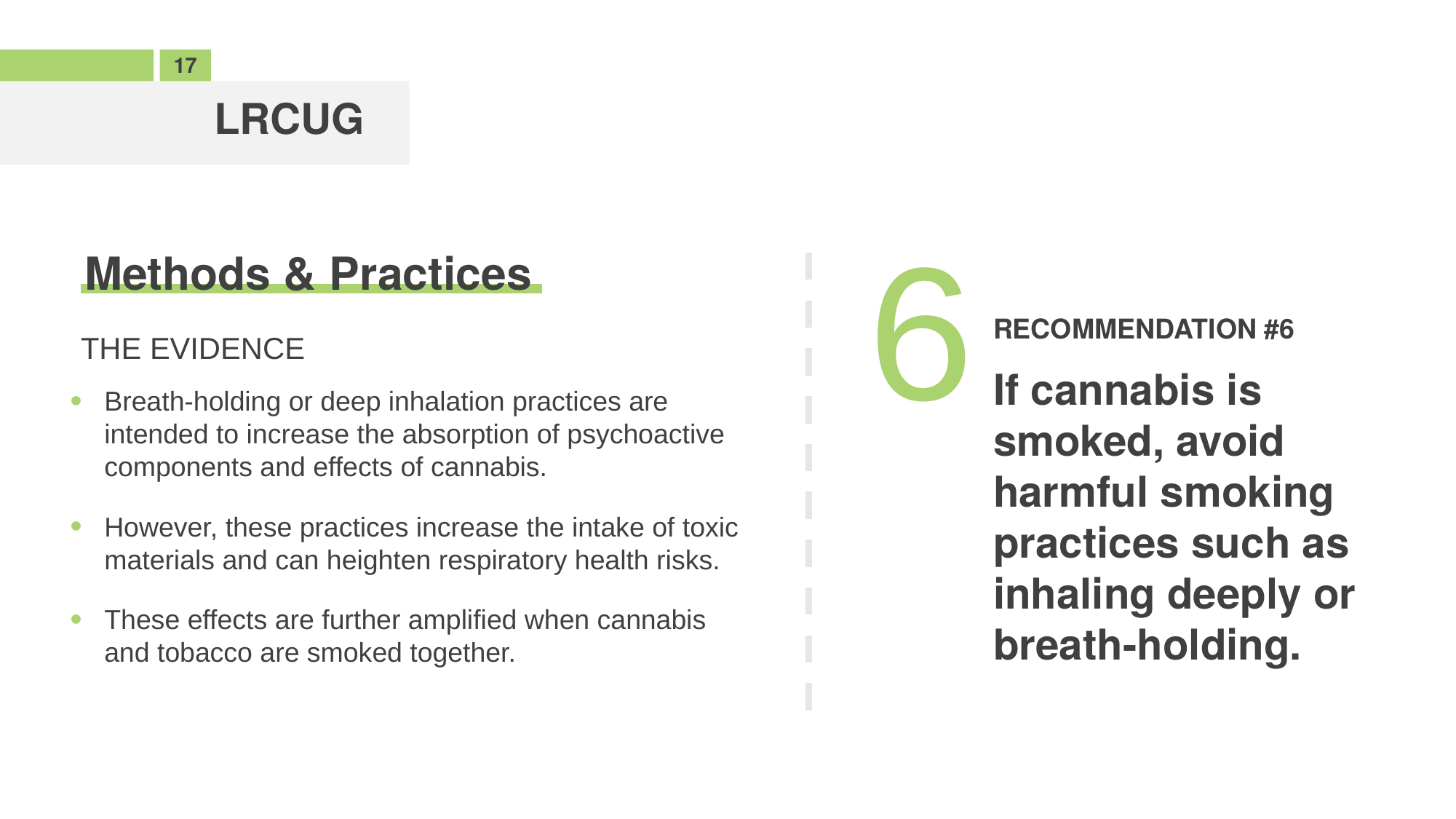

17

LRCUG
6
RECOMMENDATION #6
If cannabis is smoked, avoid harmful smoking practices such as inhaling deeply or breath-holding.
Methods & Practices
THE EVIDENCE
Breath-holding or deep inhalation practices are  intended to increase the absorption of psychoactive components and effects of cannabis.
However, these practices increase the intake of toxic materials and can heighten respiratory health risks.
These effects are further amplified when cannabis and tobacco are smoked together.